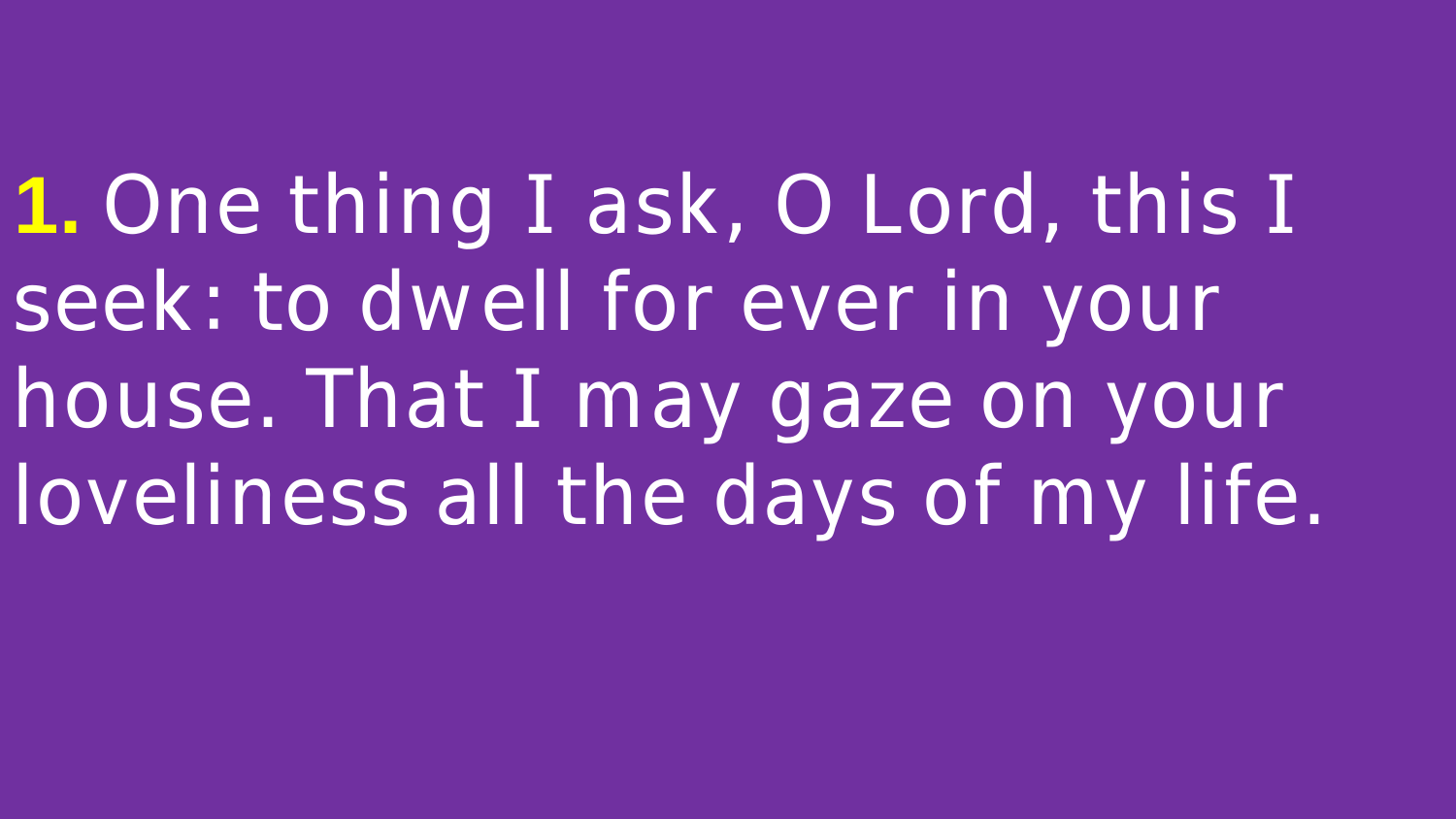

1. One thing I ask, O Lord, this I seek: to dwell for ever in your house. That I may gaze on your loveliness all the days of my life.